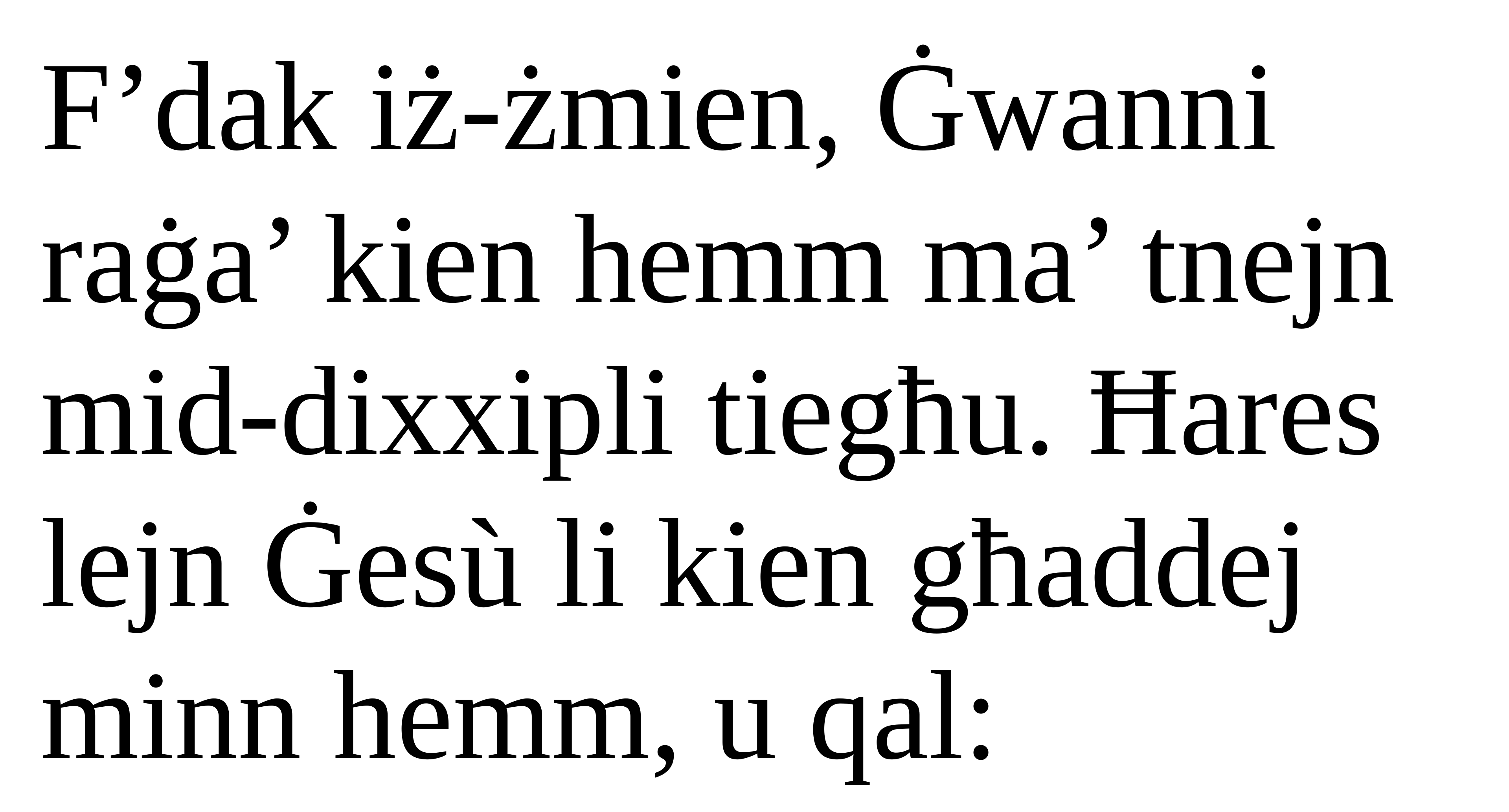

F’dak iż-żmien, Ġwanni raġa’ kien hemm ma’ tnejn mid-dixxipli tiegħu. Ħares lejn Ġesù li kien għaddej minn hemm, u qal: